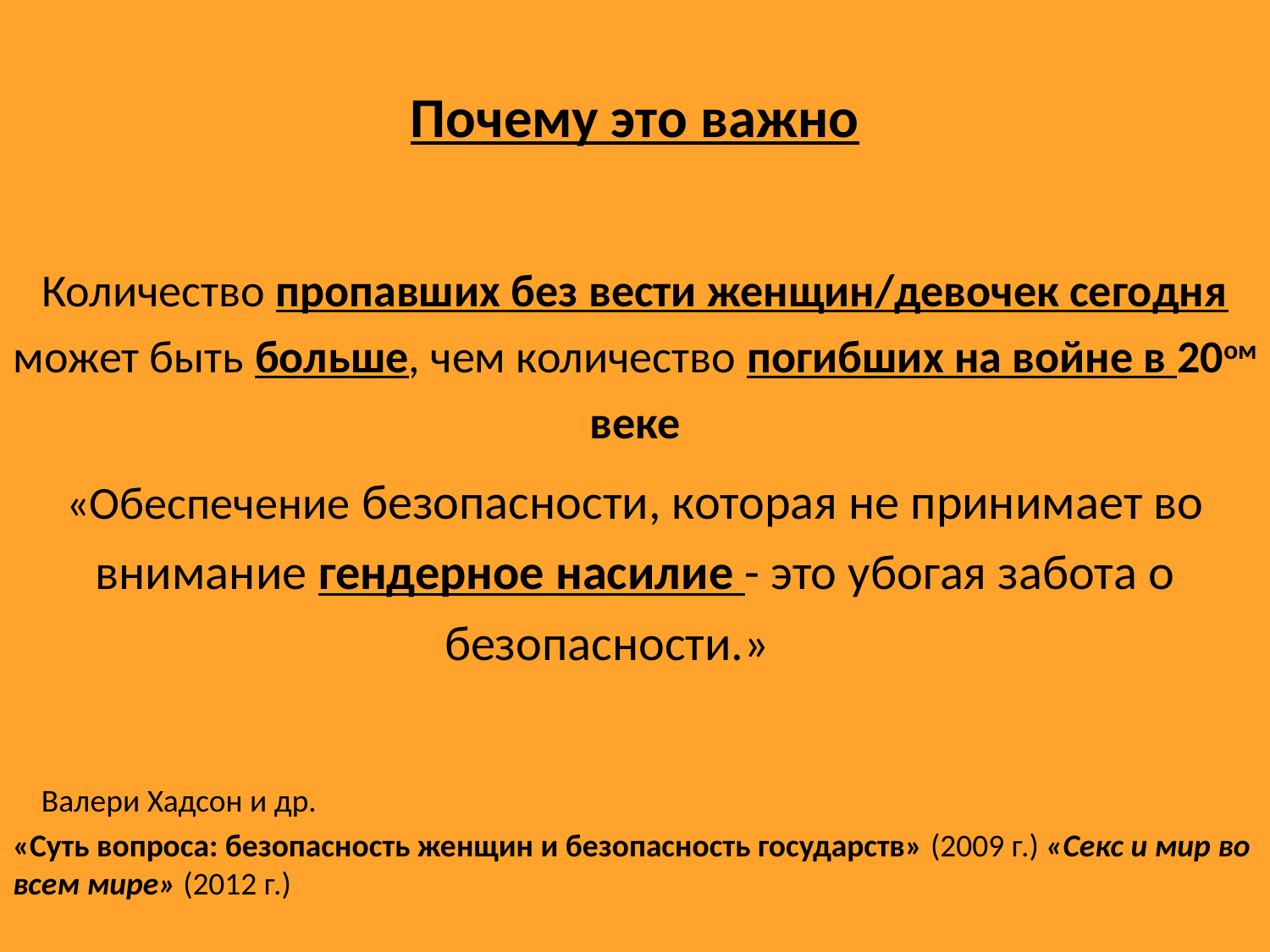

# Почему это важно
Количество пропавших без вести женщин/девочек сегодня может быть больше, чем количество погибших на войне в 20ом веке
«Обеспечение безопасности, которая не принимает во внимание гендерное насилие - это убогая забота о безопасности.»

    Валери Хадсон и др.
«Суть вопроса: безопасность женщин и безопасность государств» (2009 г.) «Секс и мир во всем мире» (2012 г.)